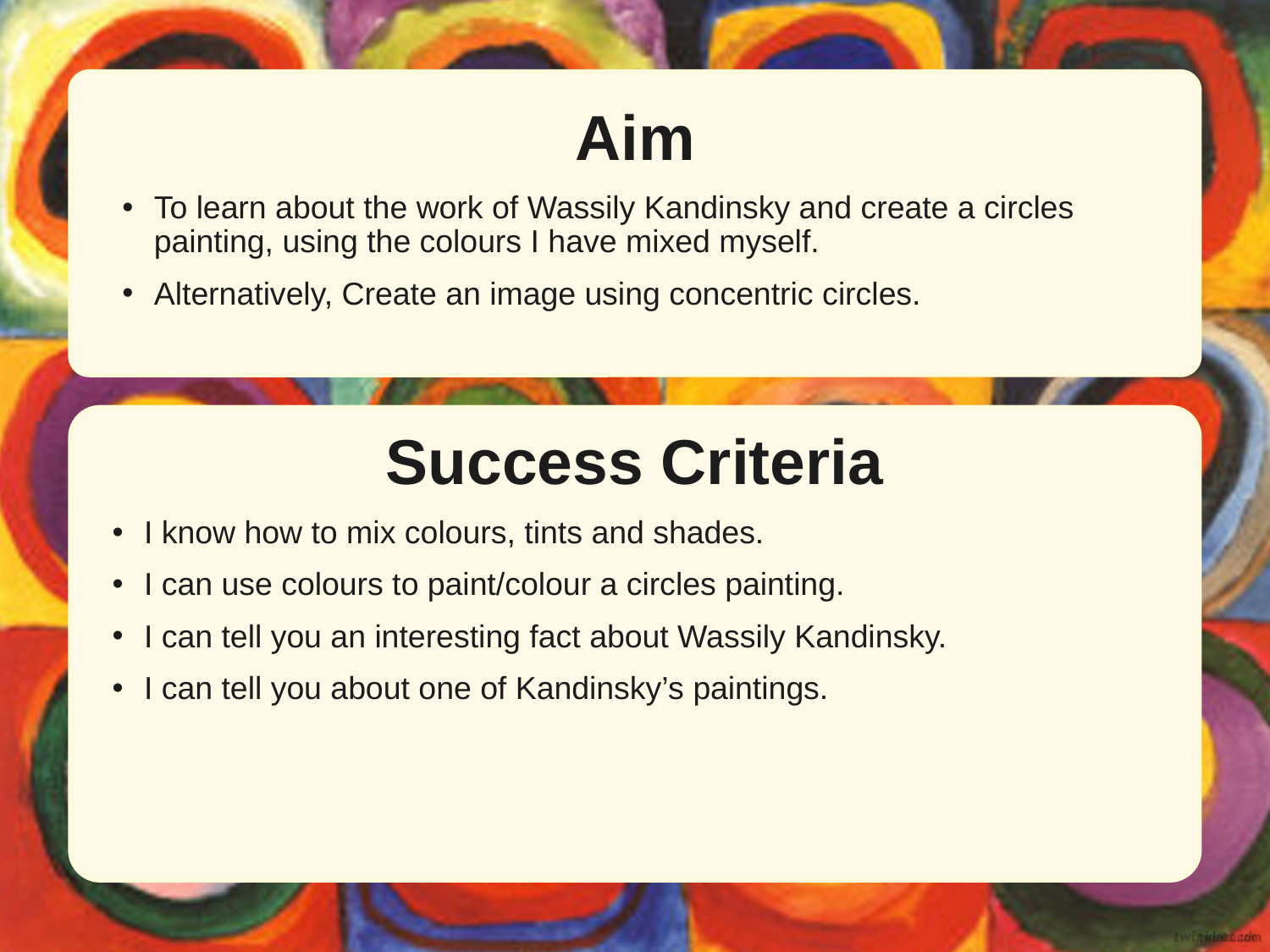

Aim
To learn about the work of Wassily Kandinsky and create a circles painting, using the colours I have mixed myself.
Alternatively, Create an image using concentric circles.

Success Criteria
I know how to mix colours, tints and shades.
I can use colours to paint/colour a circles painting.
I can tell you an interesting fact about Wassily Kandinsky.
I can tell you about one of Kandinsky’s paintings.